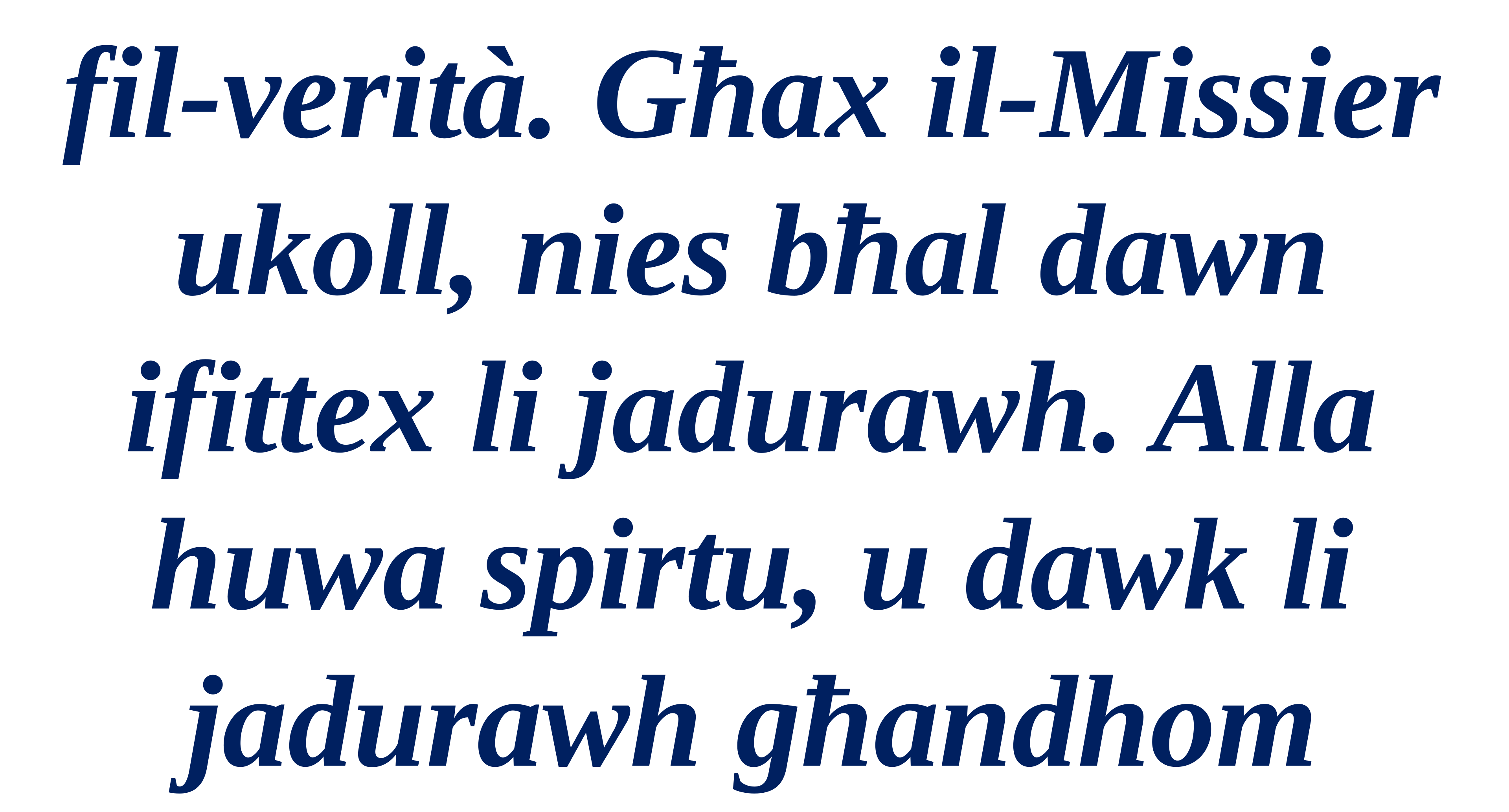

fil-verità. Għax il-Missier ukoll, nies bħal dawn ifittex li jadurawh. Alla huwa spirtu, u dawk li jadurawh għandhom